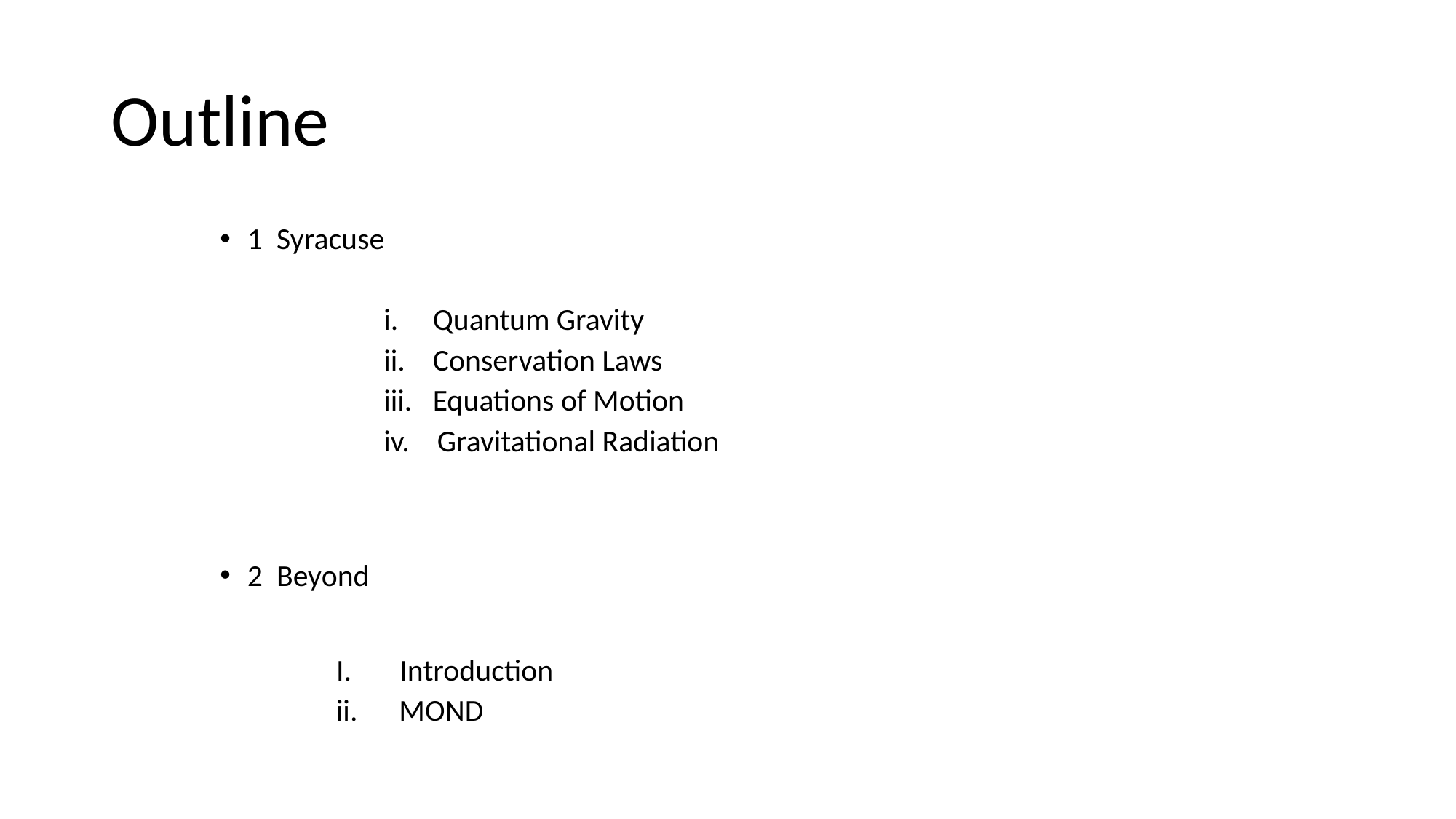

# Outline
1  Syracuse

	i.     Quantum Gravity
	ii.    Conservation Laws
	iii.   Equations of Motion
	iv.    Gravitational Radiation

2  Beyond

 I.       Introduction
 ii.      MOND